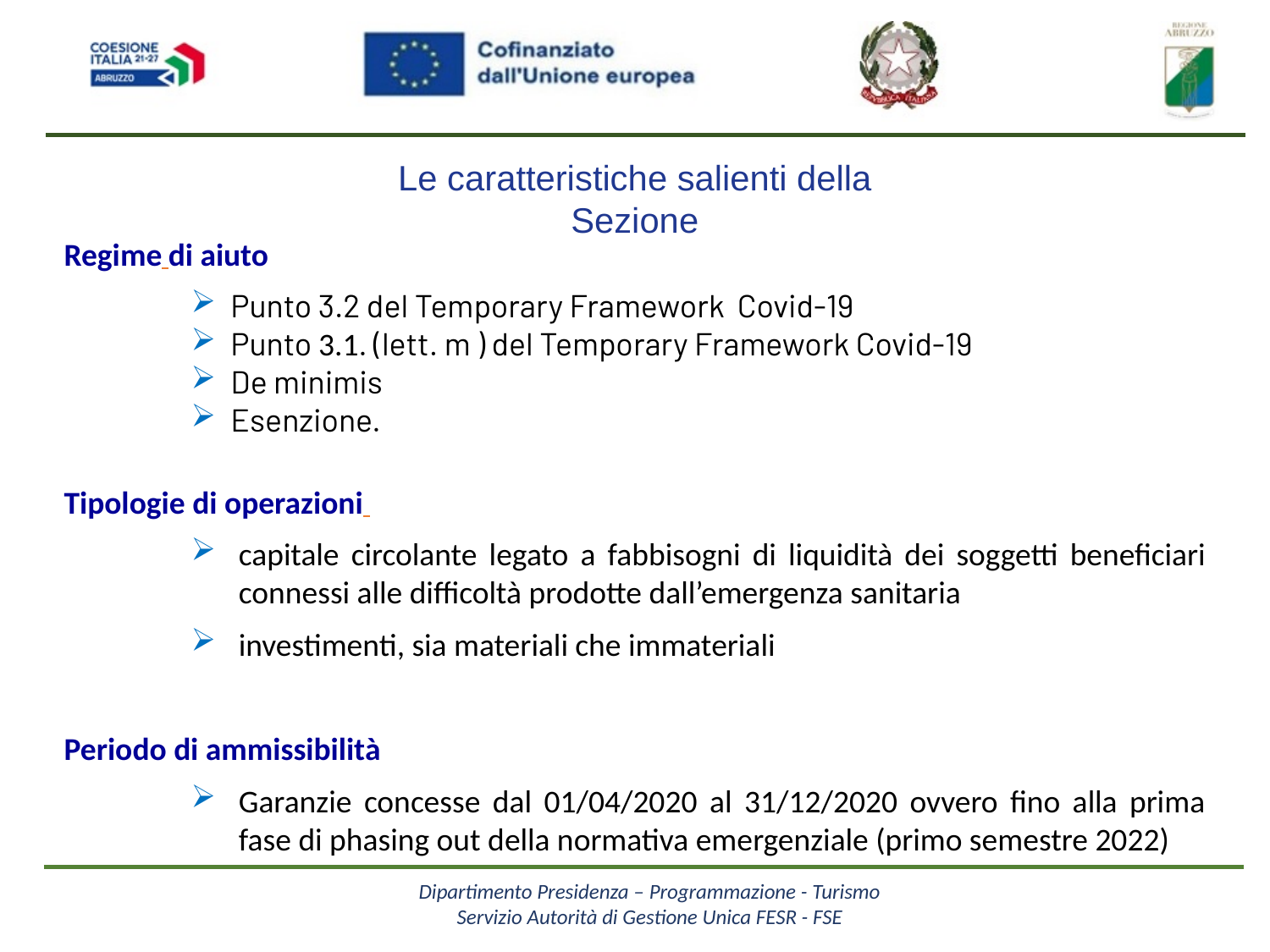

Le caratteristiche salienti della Sezione
Regime di aiuto
Punto 3.2 del Temporary Framework  Covid-19
Punto 3.1. (lett. m ) del Temporary Framework Covid-19
De minimis
Esenzione.

Tipologie di operazioni
capitale circolante legato a fabbisogni di liquidità dei soggetti beneficiari connessi alle difficoltà prodotte dall’emergenza sanitaria
investimenti, sia materiali che immateriali

Periodo di ammissibilità
Garanzie concesse dal 01/04/2020 al 31/12/2020 ovvero fino alla prima fase di phasing out della normativa emergenziale (primo semestre 2022)